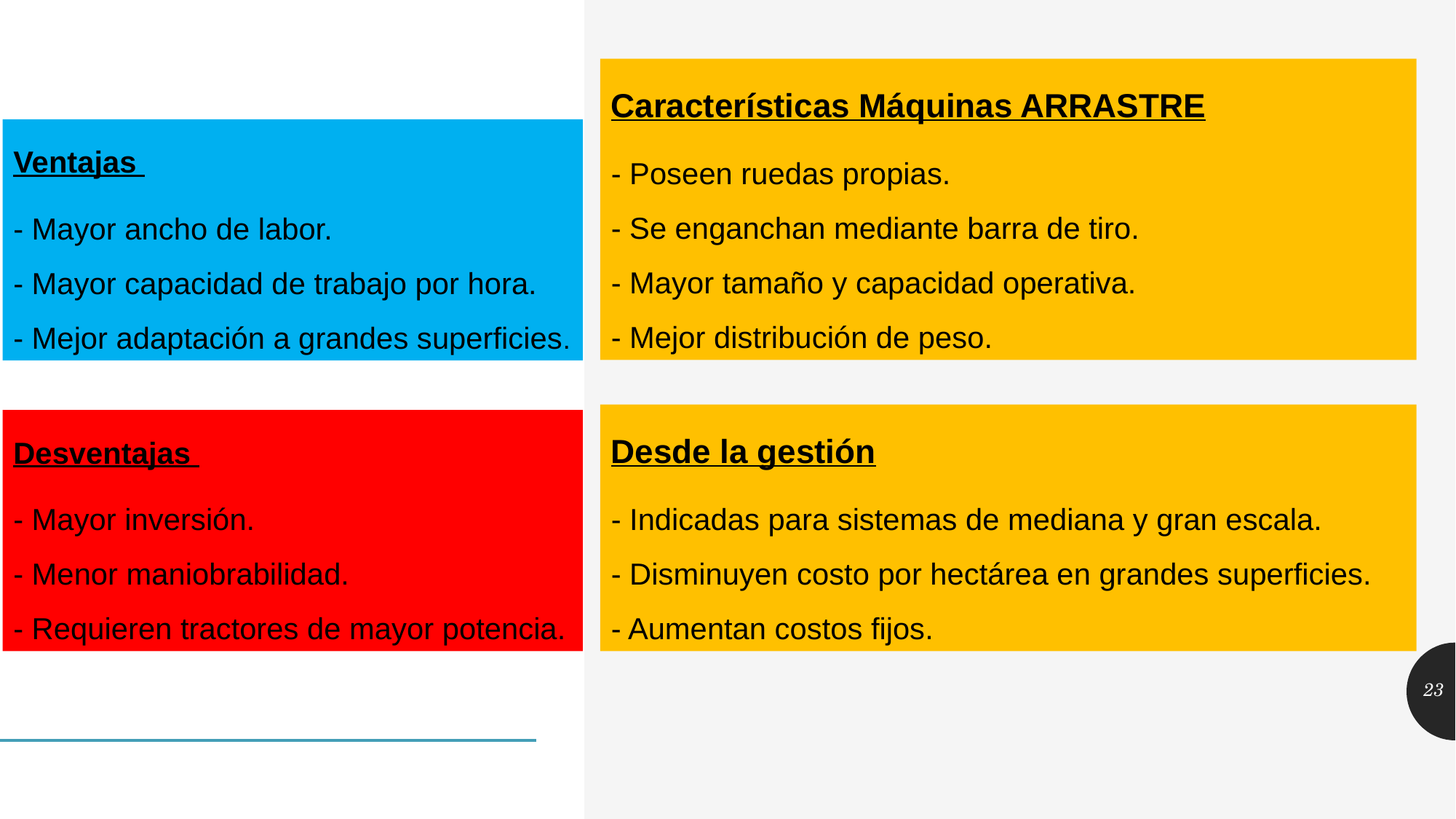

Características Máquinas ARRASTRE
- Poseen ruedas propias.
- Se enganchan mediante barra de tiro.
- Mayor tamaño y capacidad operativa.
- Mejor distribución de peso.
Ventajas
- Mayor ancho de labor.
- Mayor capacidad de trabajo por hora.
- Mejor adaptación a grandes superficies.
Desde la gestión
- Indicadas para sistemas de mediana y gran escala.
- Disminuyen costo por hectárea en grandes superficies.
- Aumentan costos fijos.
Desventajas
- Mayor inversión.
- Menor maniobrabilidad.
- Requieren tractores de mayor potencia.
23